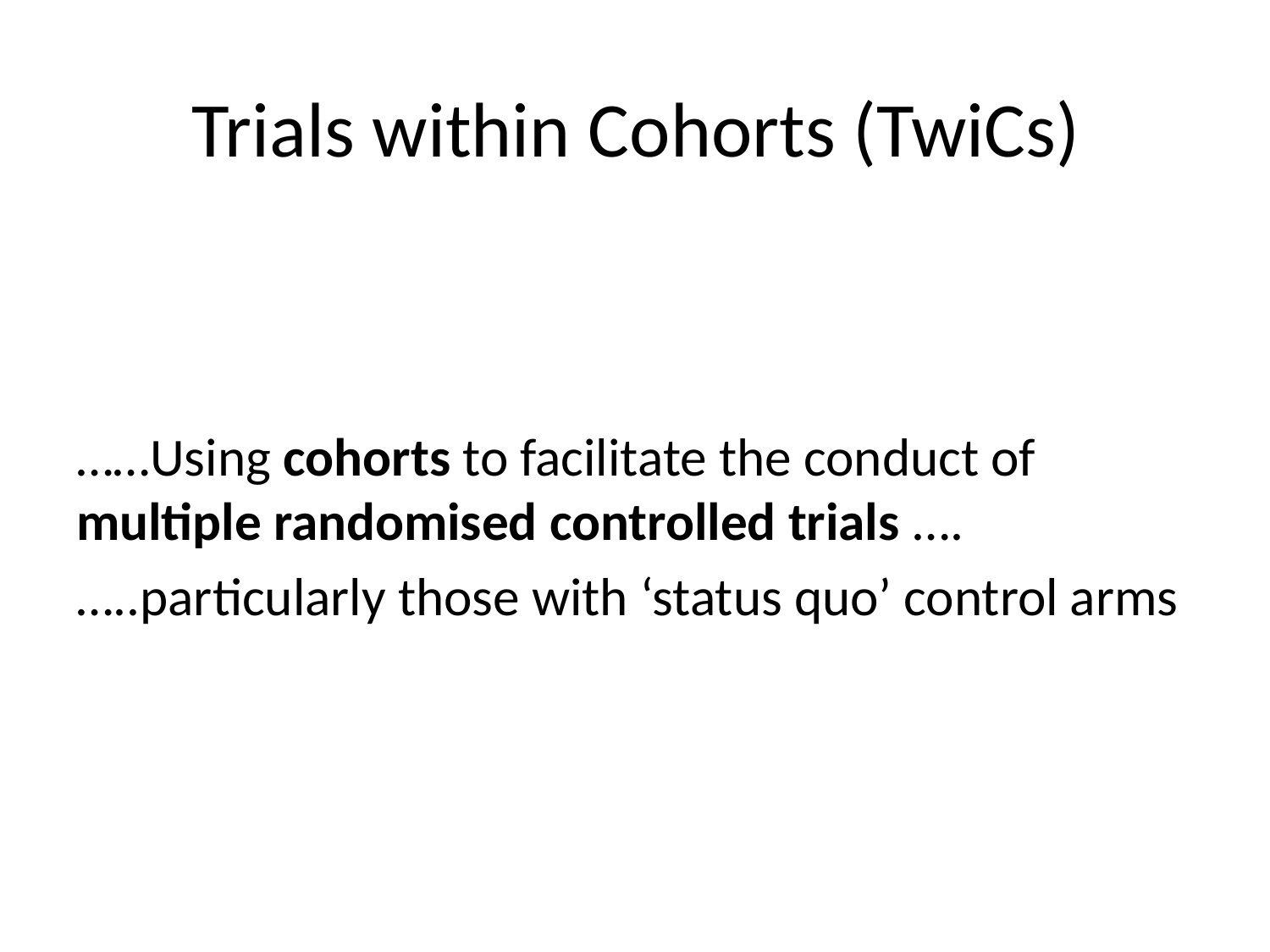

# Trials within Cohorts (TwiCs)
……Using cohorts to facilitate the conduct of  multiple randomised controlled trials ….
…..particularly those with ‘status quo’ control arms